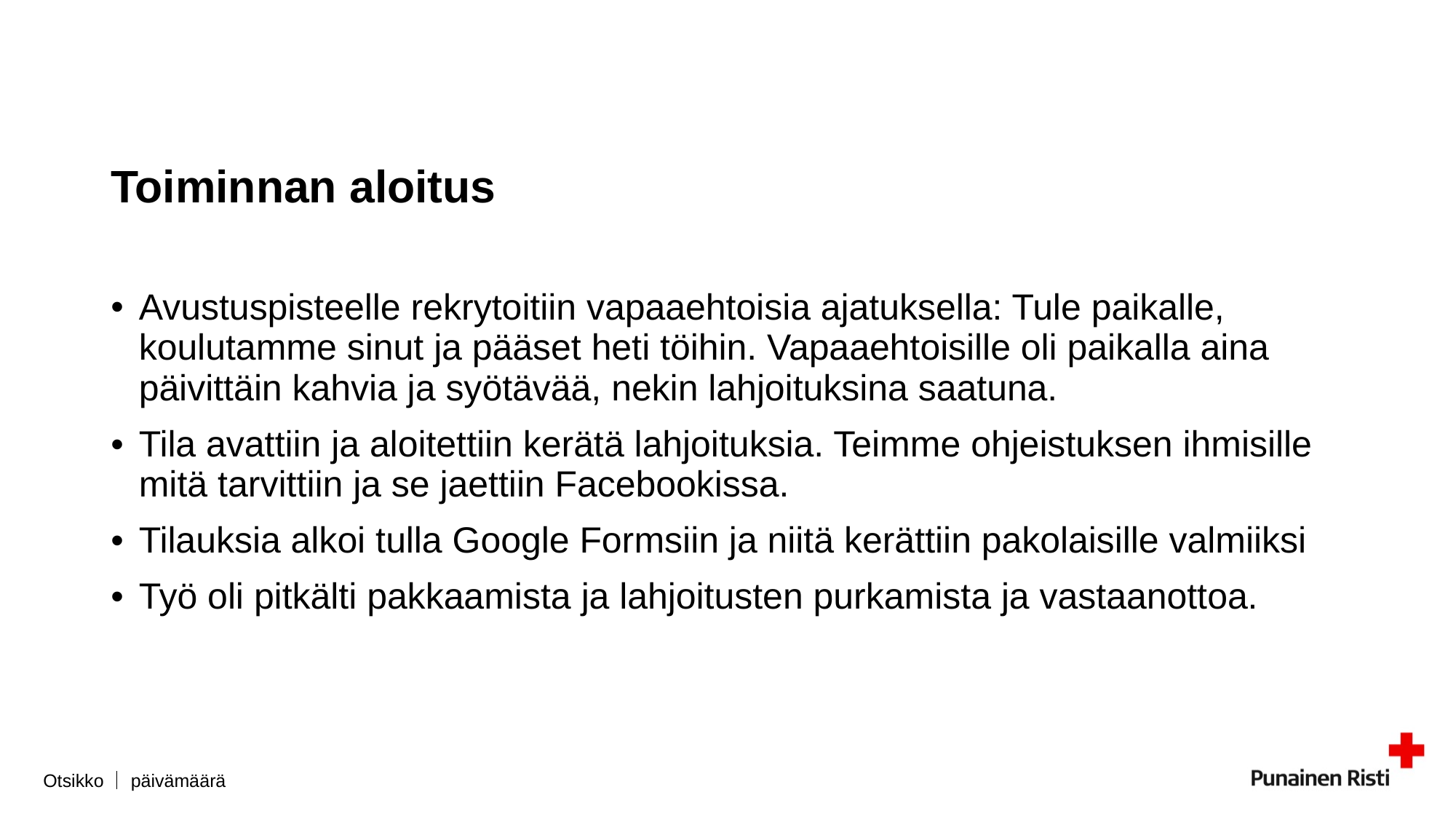

# Toiminnan aloitus
Avustuspisteelle rekrytoitiin vapaaehtoisia ajatuksella: Tule paikalle, koulutamme sinut ja pääset heti töihin. Vapaaehtoisille oli paikalla aina päivittäin kahvia ja syötävää, nekin lahjoituksina saatuna.
Tila avattiin ja aloitettiin kerätä lahjoituksia. Teimme ohjeistuksen ihmisille mitä tarvittiin ja se jaettiin Facebookissa.
Tilauksia alkoi tulla Google Formsiin ja niitä kerättiin pakolaisille valmiiksi
Työ oli pitkälti pakkaamista ja lahjoitusten purkamista ja vastaanottoa.